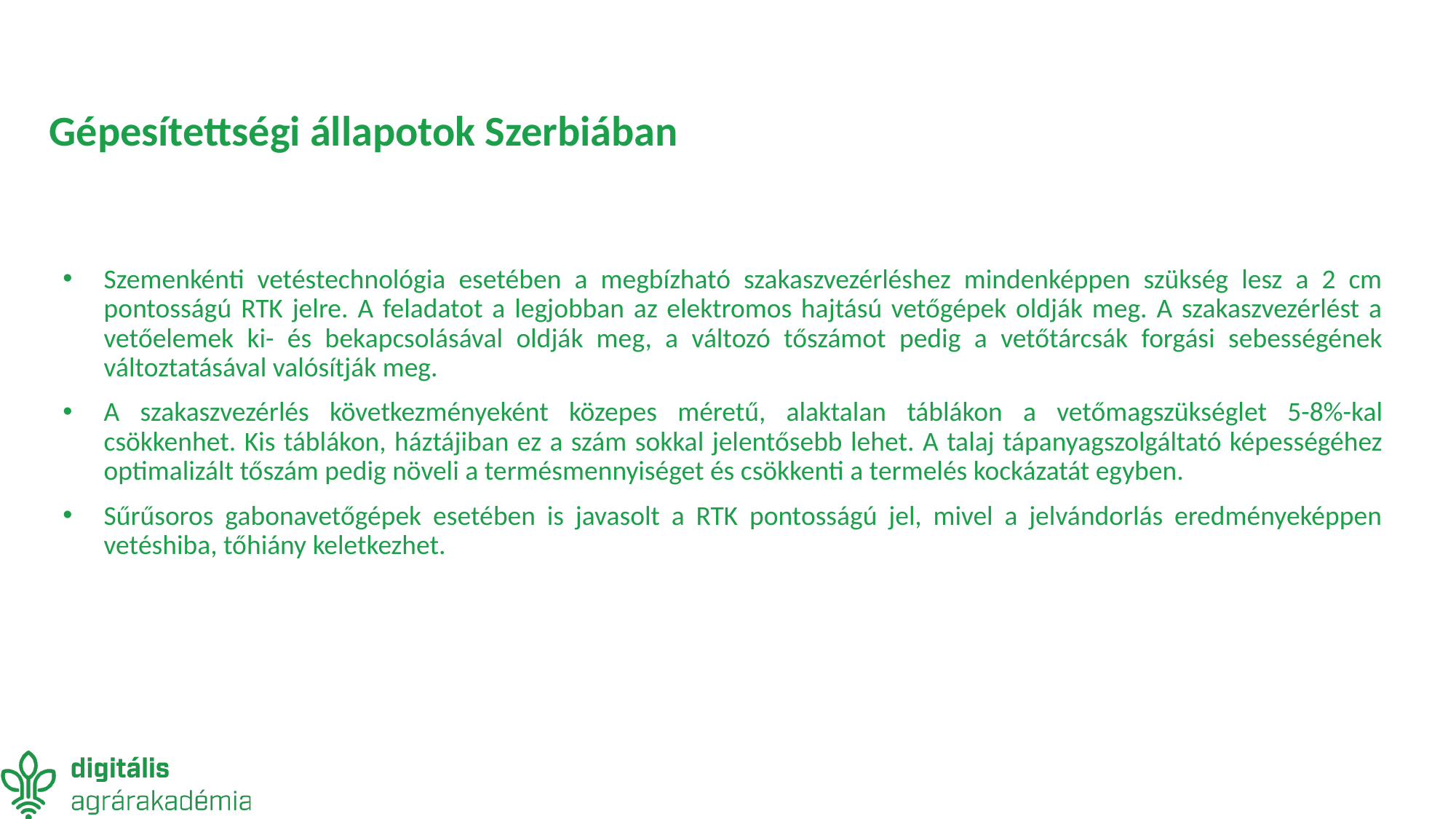

# Gépesítettségi állapotok Szerbiában

Szemenkénti vetéstechnológia esetében a megbízható szakaszvezérléshez mindenképpen szükség lesz a 2 cm pontosságú RTK jelre. A feladatot a legjobban az elektromos hajtású vetőgépek oldják meg. A szakaszvezérlést a vetőelemek ki- és bekapcsolásával oldják meg, a változó tőszámot pedig a vetőtárcsák forgási sebességének változtatásával valósítják meg.
A szakaszvezérlés következményeként közepes méretű, alaktalan táblákon a vetőmagszükséglet 5-8%-kal csökkenhet. Kis táblákon, háztájiban ez a szám sokkal jelentősebb lehet. A talaj tápanyagszolgáltató képességéhez optimalizált tőszám pedig növeli a termésmennyiséget és csökkenti a termelés kockázatát egyben.
Sűrűsoros gabonavetőgépek esetében is javasolt a RTK pontosságú jel, mivel a jelvándorlás eredményeképpen vetéshiba, tőhiány keletkezhet.